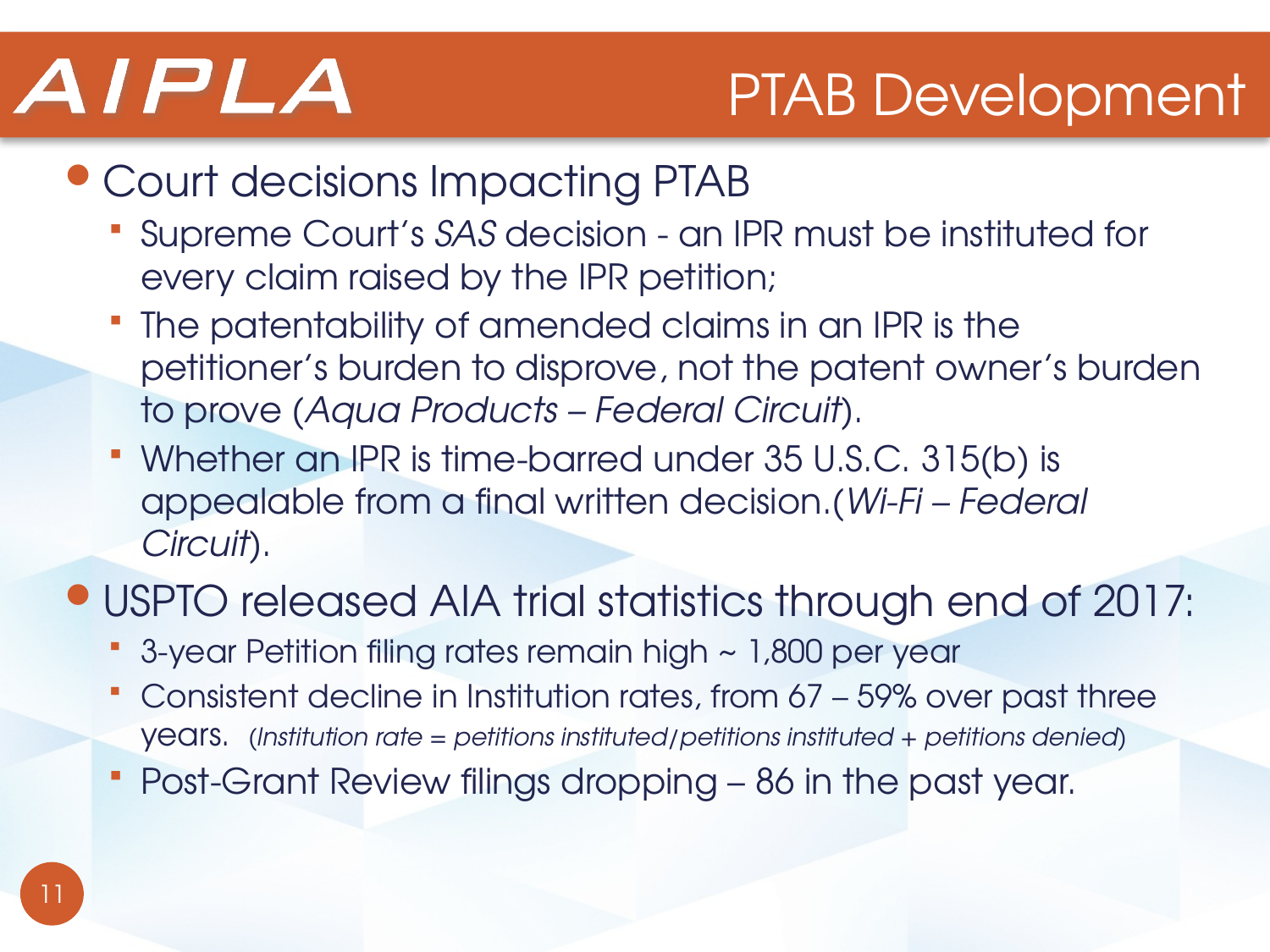

PTAB Development
Court decisions Impacting PTAB
Supreme Court’s SAS decision - an IPR must be instituted for every claim raised by the IPR petition;
The patentability of amended claims in an IPR is the petitioner’s burden to disprove, not the patent owner’s burden to prove (Aqua Products – Federal Circuit).
Whether an IPR is time-barred under 35 U.S.C. 315(b) is appealable from a final written decision.(Wi-Fi – Federal Circuit).
USPTO released AIA trial statistics through end of 2017:
3-year Petition filing rates remain high ~ 1,800 per year
Consistent decline in Institution rates, from 67 – 59% over past three years.  (Institution rate = petitions instituted/petitions instituted + petitions denied)
Post-Grant Review filings dropping – 86 in the past year.

11